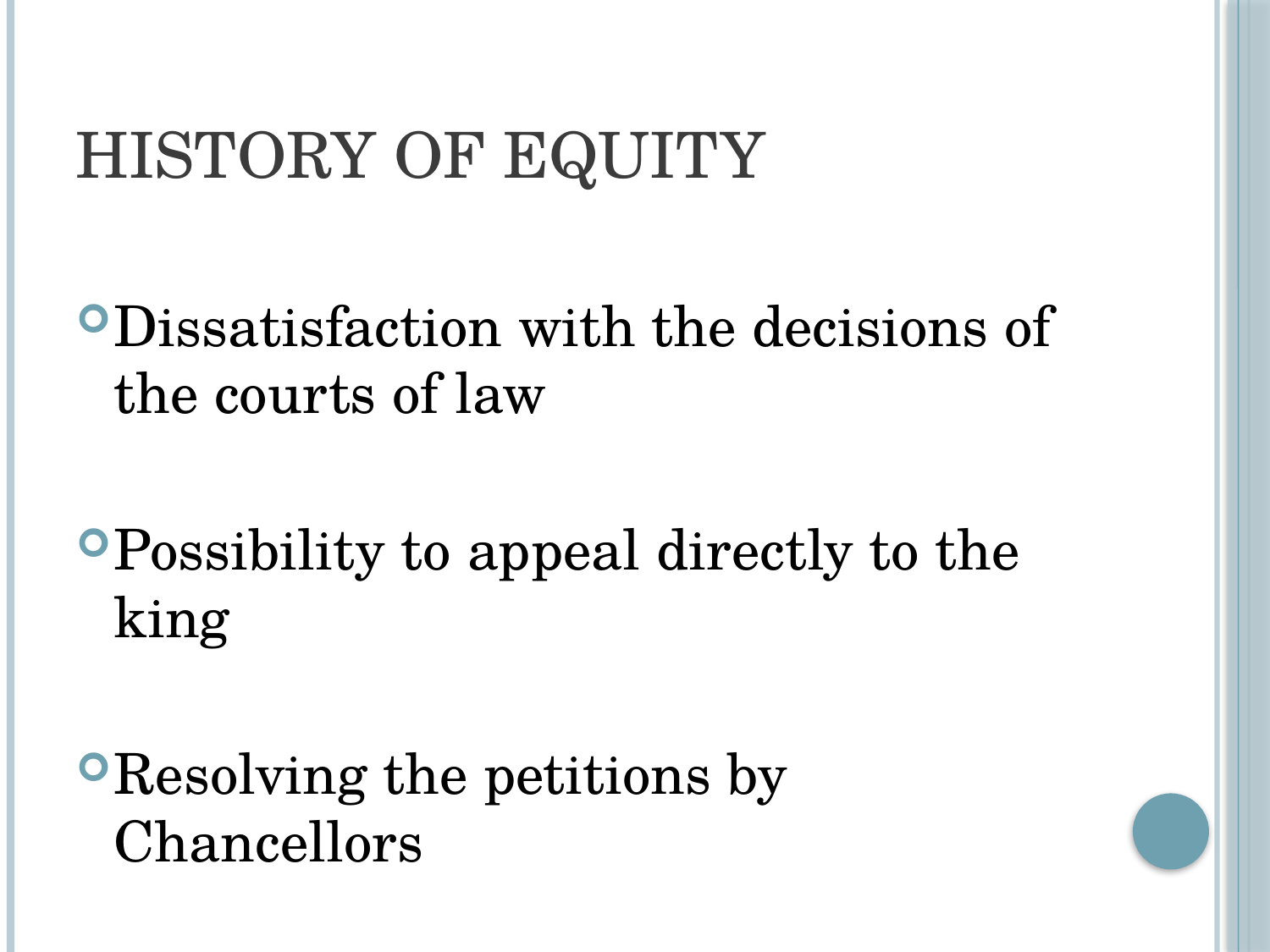

# HISTORY OF EQUITY

Dissatisfaction with the decisions of the courts of law

Possibility to appeal directly to the king

Resolving the petitions by Chancellors